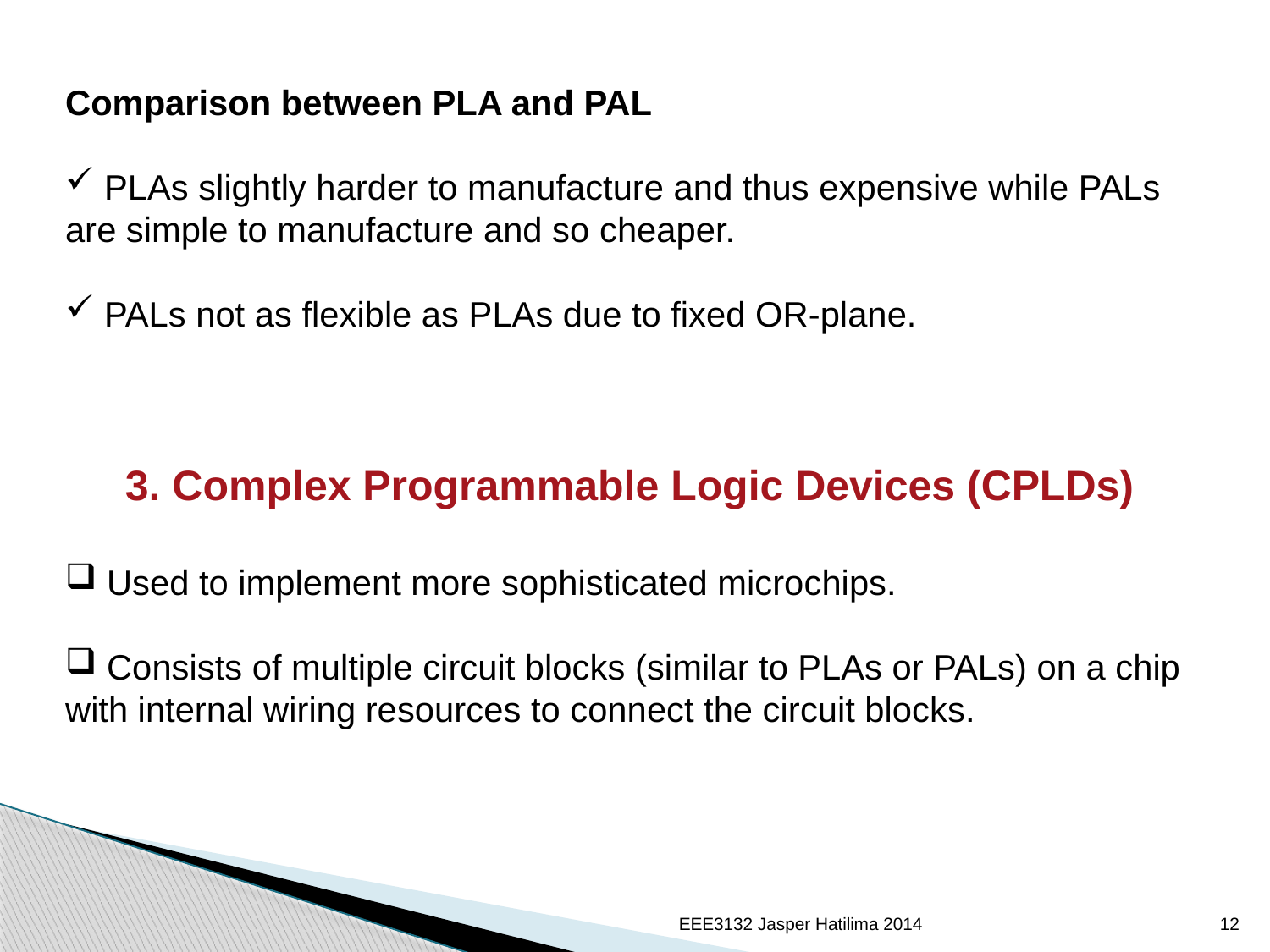

Comparison between PLA and PAL

 PLAs slightly harder to manufacture and thus expensive while PALs are simple to manufacture and so cheaper.

 PALs not as flexible as PLAs due to fixed OR-plane.
3. Complex Programmable Logic Devices (CPLDs)

 Used to implement more sophisticated microchips.

 Consists of multiple circuit blocks (similar to PLAs or PALs) on a chip with internal wiring resources to connect the circuit blocks.
EEE3132 Jasper Hatilima 2014
12